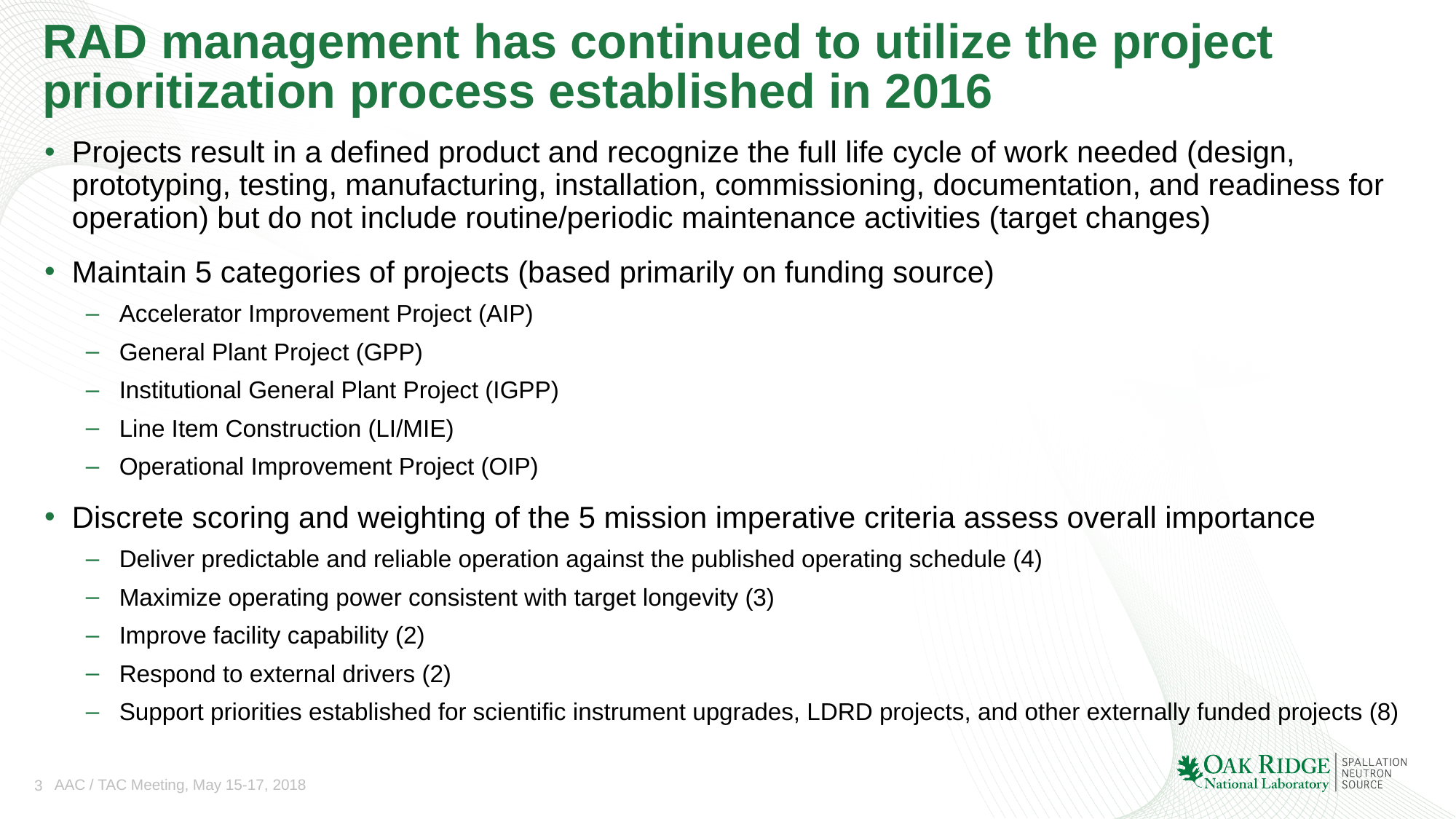

# RAD management has continued to utilize the project prioritization process established in 2016
Projects result in a defined product and recognize the full life cycle of work needed (design, prototyping, testing, manufacturing, installation, commissioning, documentation, and readiness for operation) but do not include routine/periodic maintenance activities (target changes)
Maintain 5 categories of projects (based primarily on funding source)
Accelerator Improvement Project (AIP)
General Plant Project (GPP)
Institutional General Plant Project (IGPP)
Line Item Construction (LI/MIE)
Operational Improvement Project (OIP)
Discrete scoring and weighting of the 5 mission imperative criteria assess overall importance
Deliver predictable and reliable operation against the published operating schedule (4)
Maximize operating power consistent with target longevity (3)
Improve facility capability (2)
Respond to external drivers (2)
Support priorities established for scientific instrument upgrades, LDRD projects, and other externally funded projects (8)